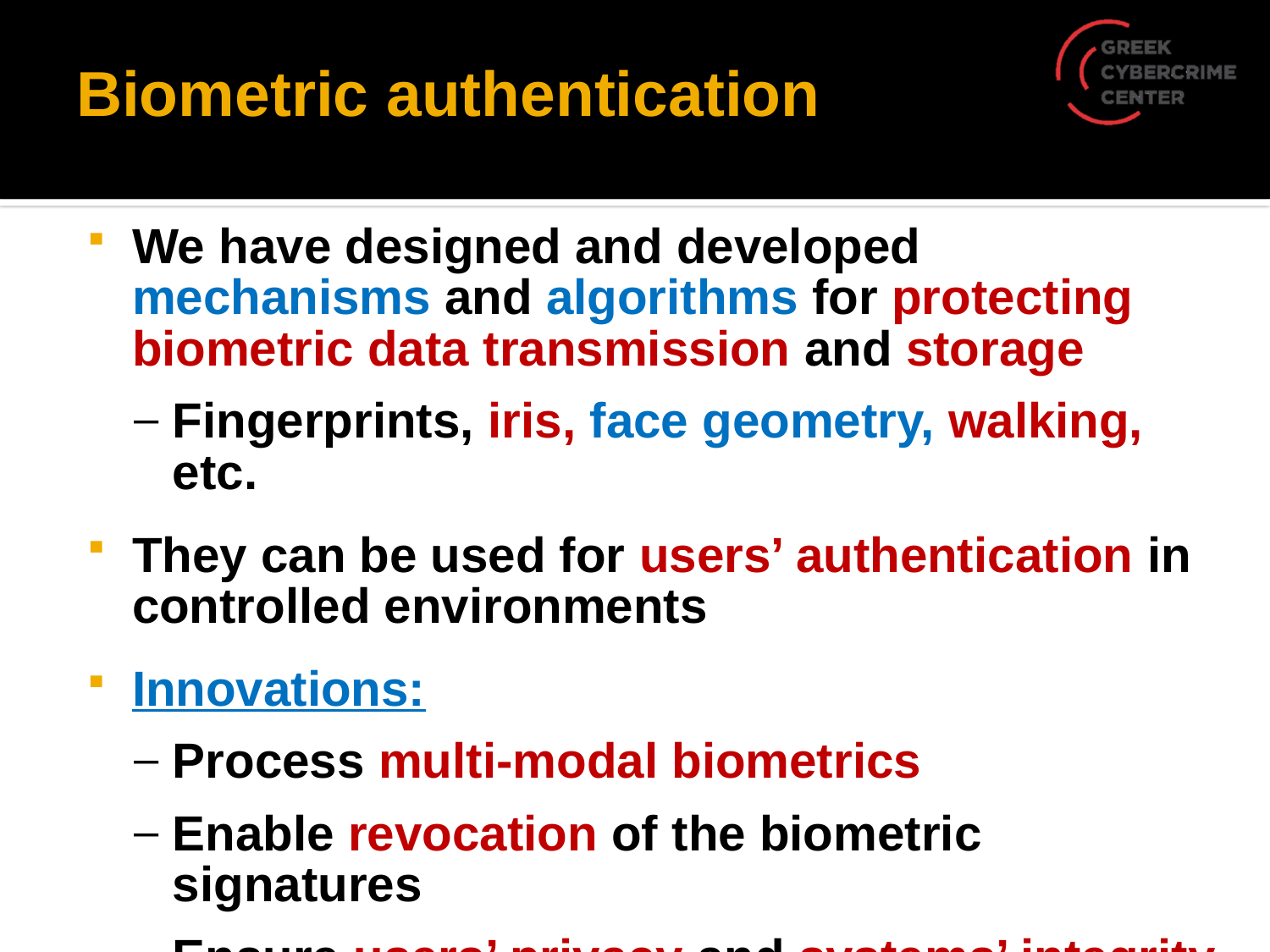

# Biometric authentication
We have designed and developed mechanisms and algorithms for protecting biometric data transmission and storage
Fingerprints, iris, face geometry, walking, etc.
They can be used for users’ authentication in controlled environments
Innovations:
Process multi-modal biometrics
Enable revocation of the biometric signatures
Ensure users’ privacy and systems’ integrity